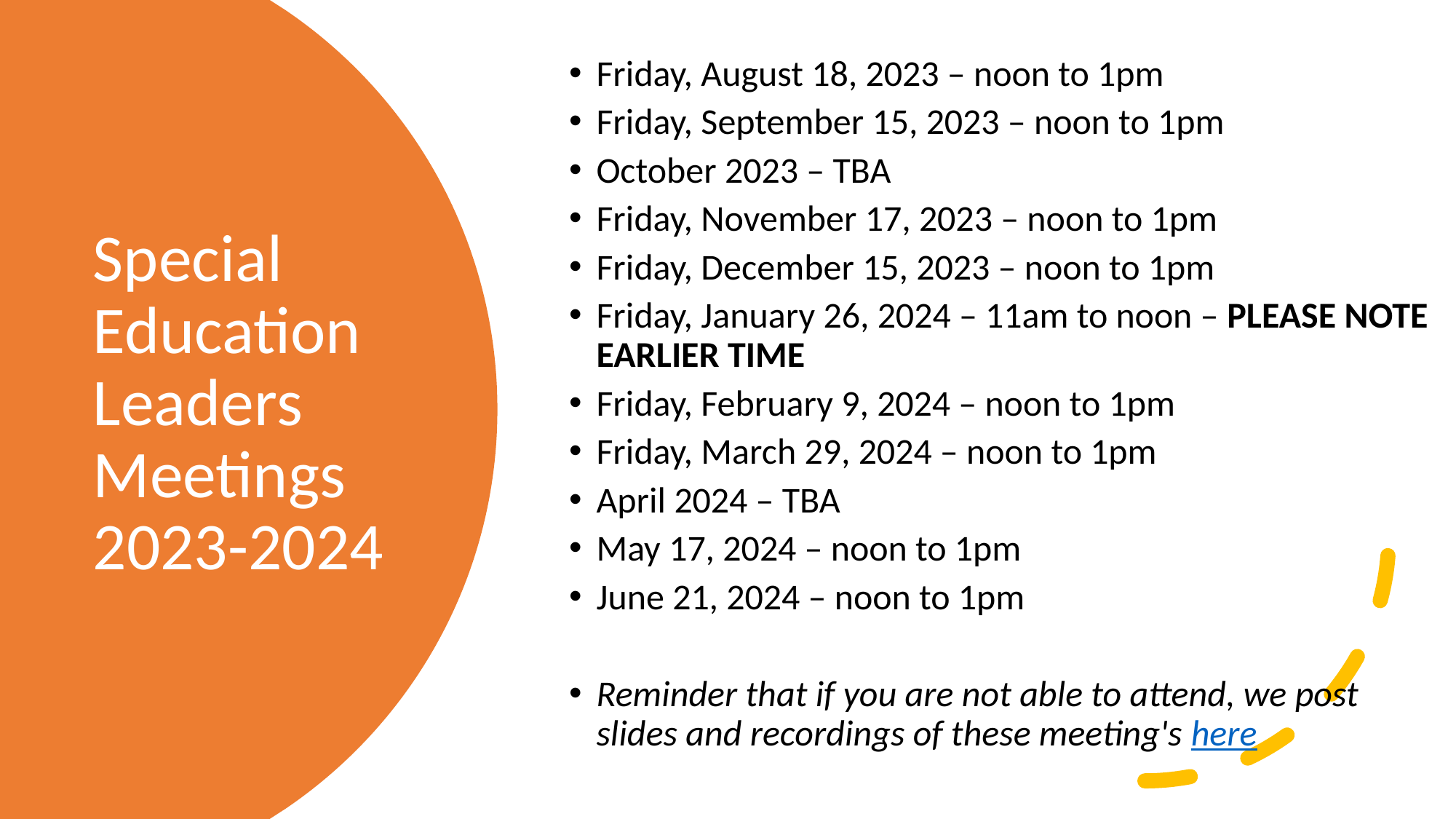

Friday, August 18, 2023 – noon to 1pm
Friday, September 15, 2023 – noon to 1pm
October 2023 – TBA
Friday, November 17, 2023 – noon to 1pm
Friday, December 15, 2023 – noon to 1pm
Friday, January 26, 2024 – 11am to noon – PLEASE NOTE EARLIER TIME
Friday, February 9, 2024 – noon to 1pm
Friday, March 29, 2024 – noon to 1pm
April 2024 – TBA
May 17, 2024 – noon to 1pm
June 21, 2024 – noon to 1pm

Reminder that if you are not able to attend, we post slides and recordings of these meeting's here
# Special Education Leaders Meetings 2023-2024